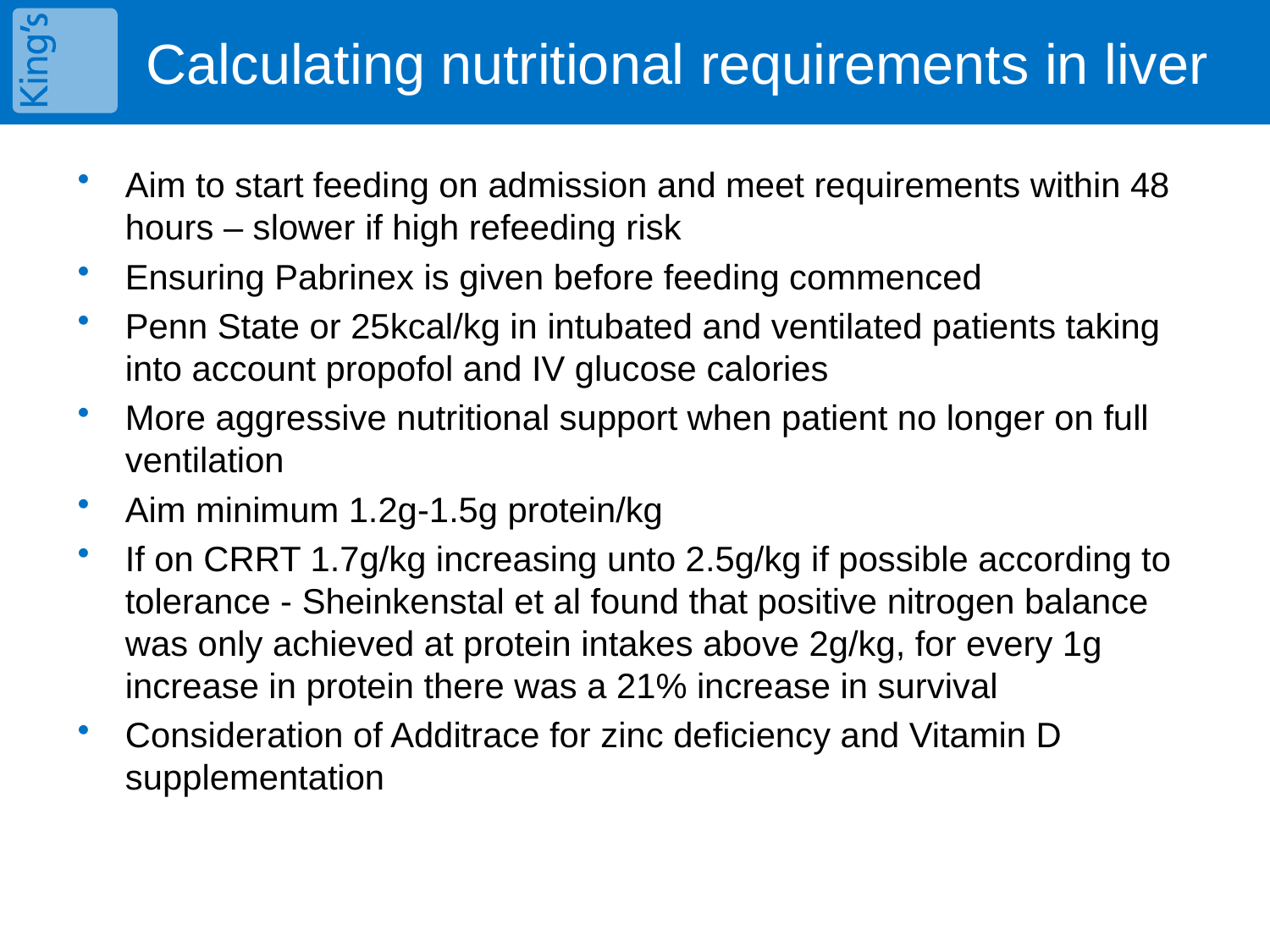

# Calculating nutritional requirements in liver
Aim to start feeding on admission and meet requirements within 48 hours – slower if high refeeding risk
Ensuring Pabrinex is given before feeding commenced
Penn State or 25kcal/kg in intubated and ventilated patients taking into account propofol and IV glucose calories
More aggressive nutritional support when patient no longer on full ventilation
Aim minimum 1.2g-1.5g protein/kg
If on CRRT 1.7g/kg increasing unto 2.5g/kg if possible according to tolerance - Sheinkenstal et al found that positive nitrogen balance was only achieved at protein intakes above 2g/kg, for every 1g increase in protein there was a 21% increase in survival
Consideration of Additrace for zinc deficiency and Vitamin D supplementation